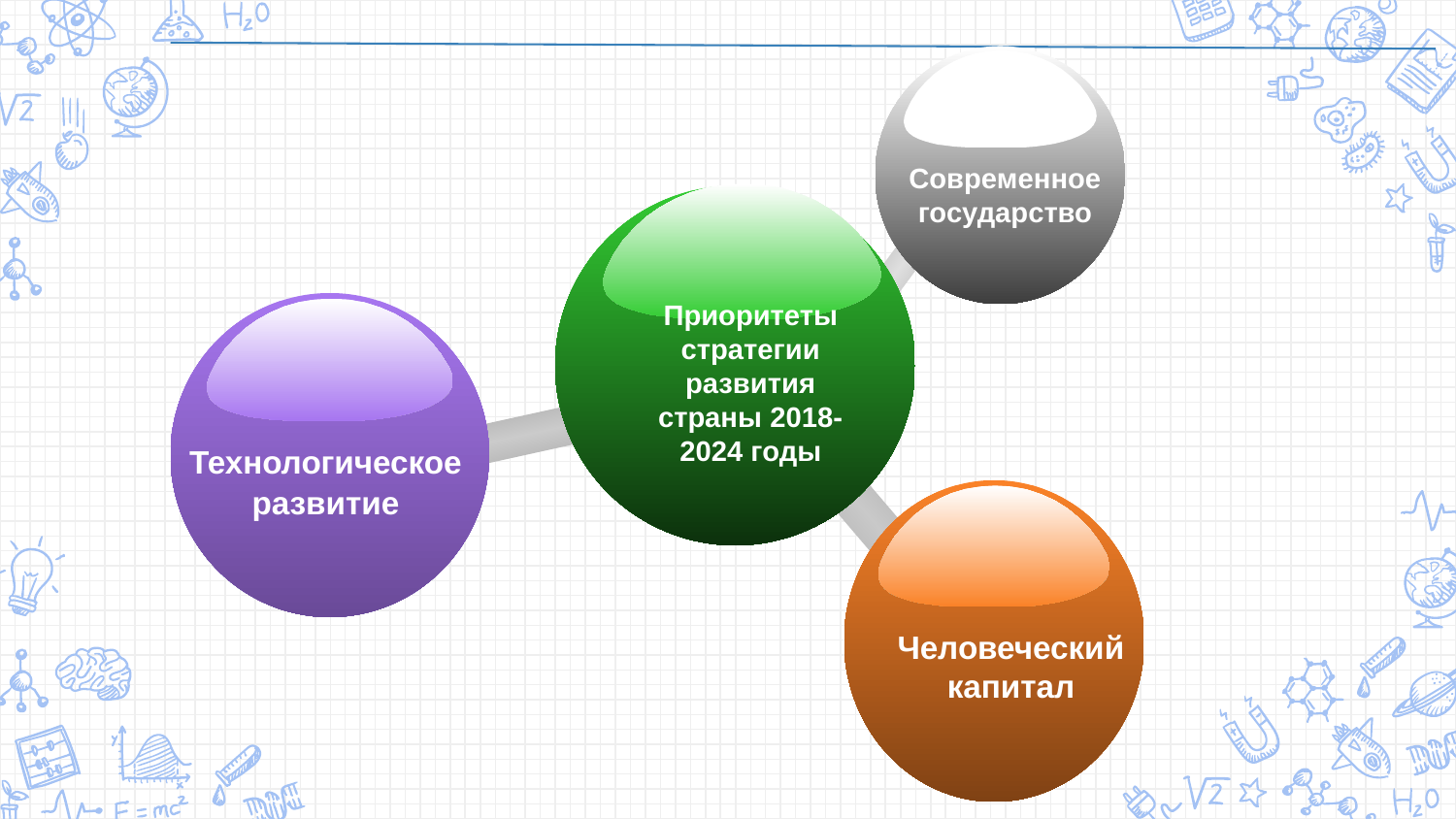

Современное государство

Приоритеты стратегии развития страны 2018-2024 годы

Технологическое развитие

Человеческий капитал